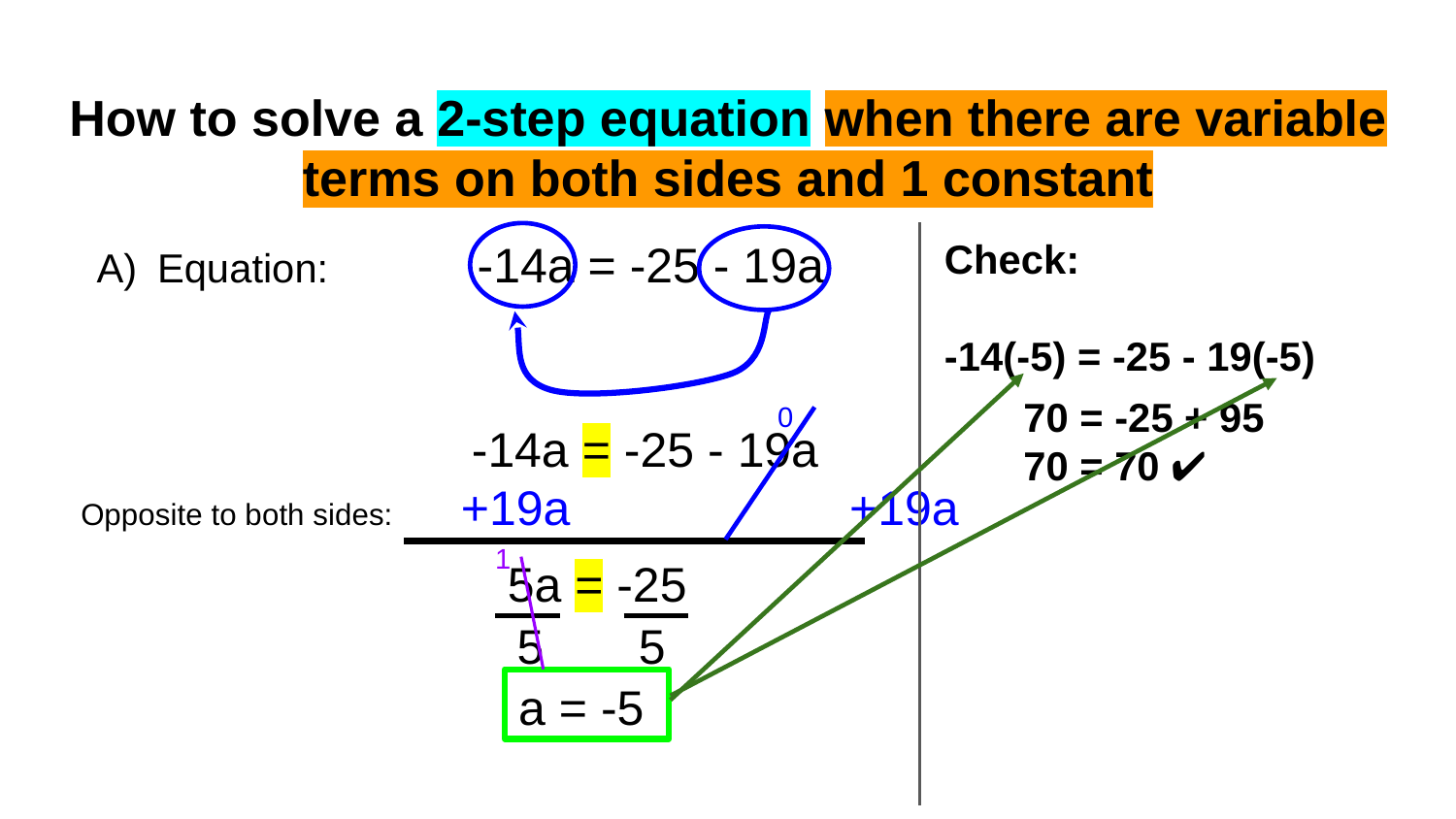

How to solve a 2-step equation when there are variable terms on both sides and 1 constant
Check:

-14(-5) = -25 - 19(-5)
Equation:           -14a = -25 - 19a

      70 = -25 + 95
      70 = 70 ✔️
0
                                              -14a = -25 - 19a
Opposite to both sides:     +19a		   +19a
1
5a = -25
5       5
 a = -5